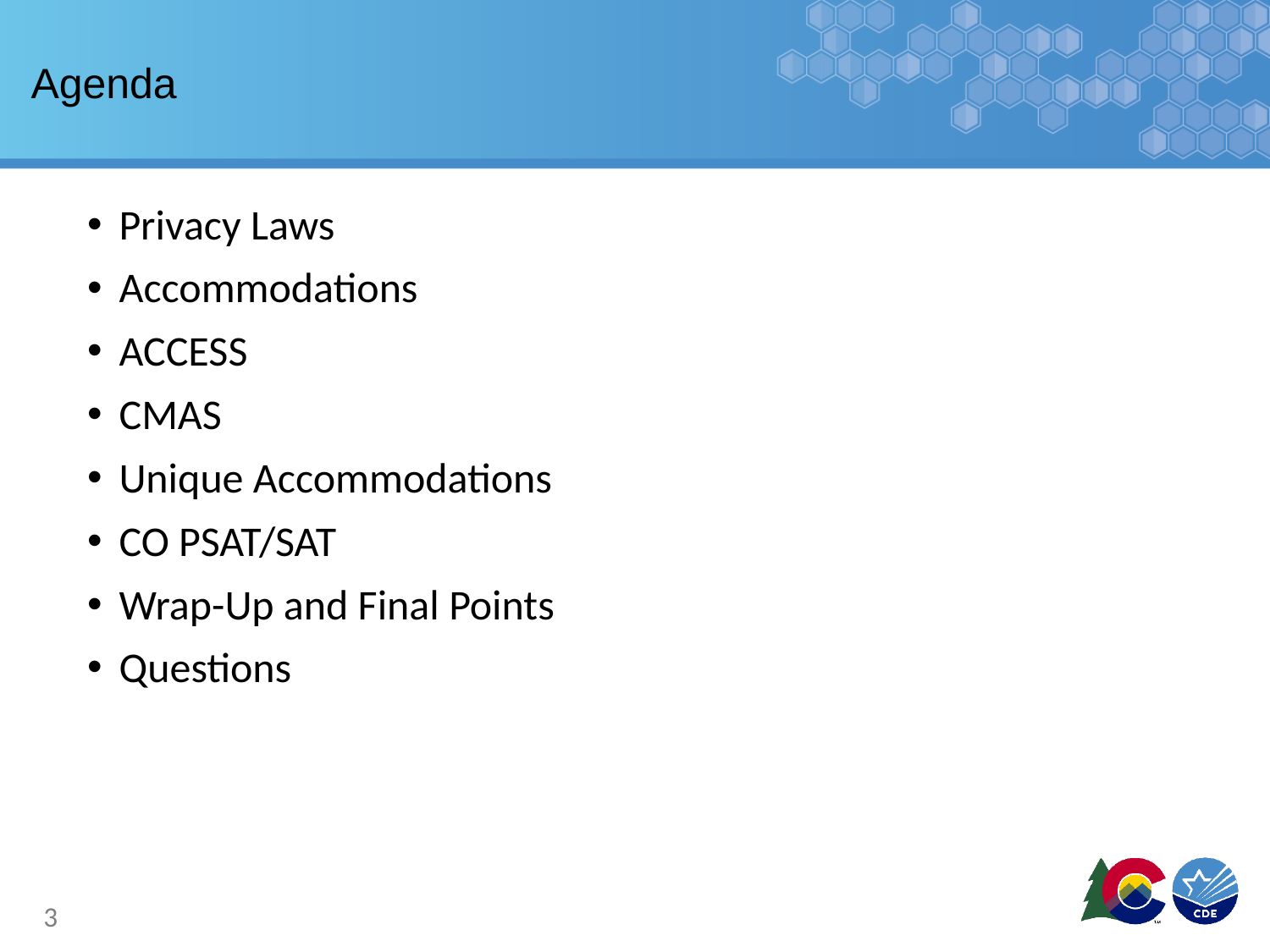

# Agenda
Privacy Laws
Accommodations
ACCESS
CMAS
Unique Accommodations
CO PSAT/SAT
Wrap-Up and Final Points
Questions

3